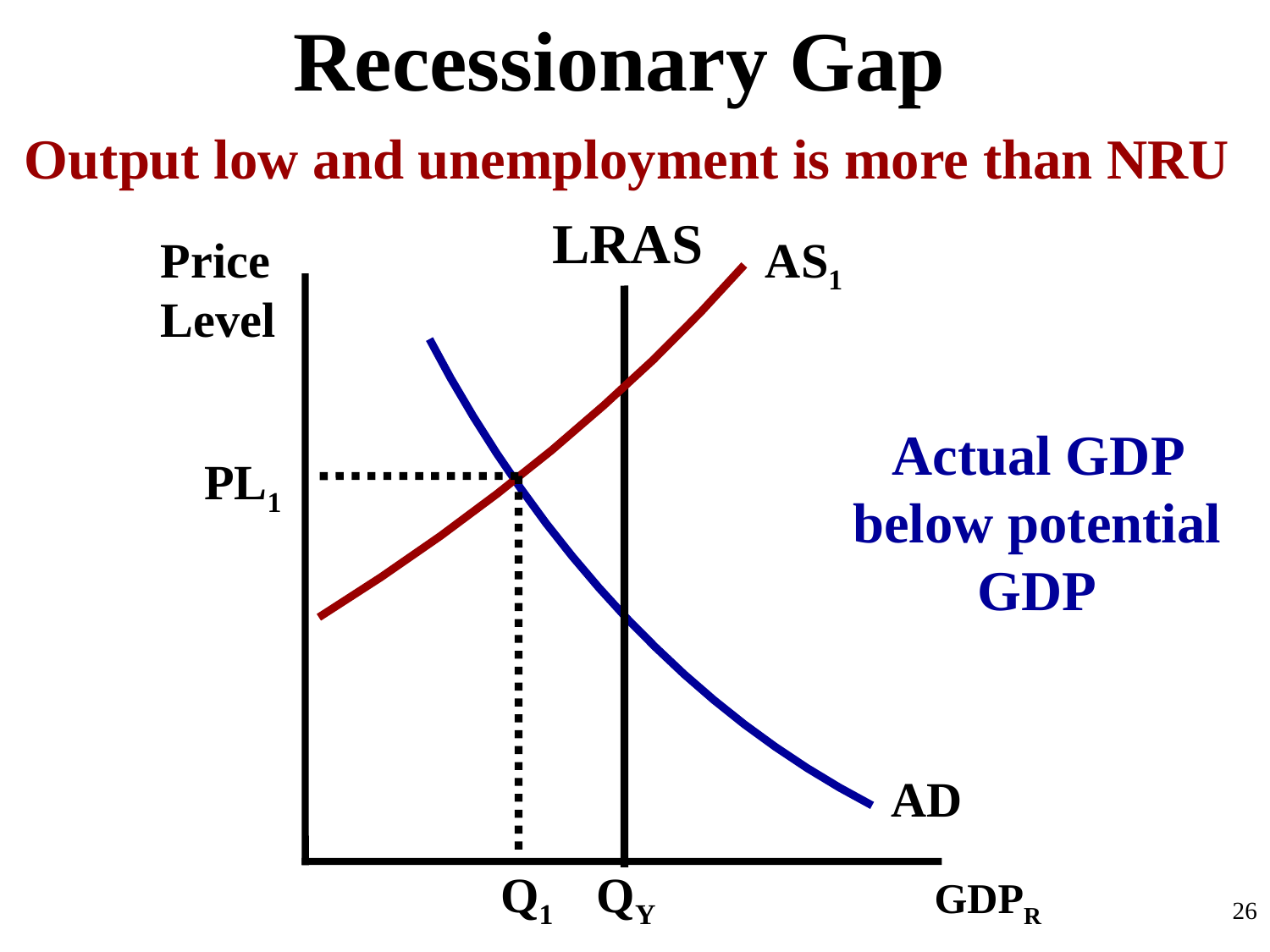

Recessionary Gap
Output low and unemployment is more than NRU
LRAS
Price Level
AS1

Actual GDP below potential GDP
PL1

AD
Q1
QY
GDPR
26